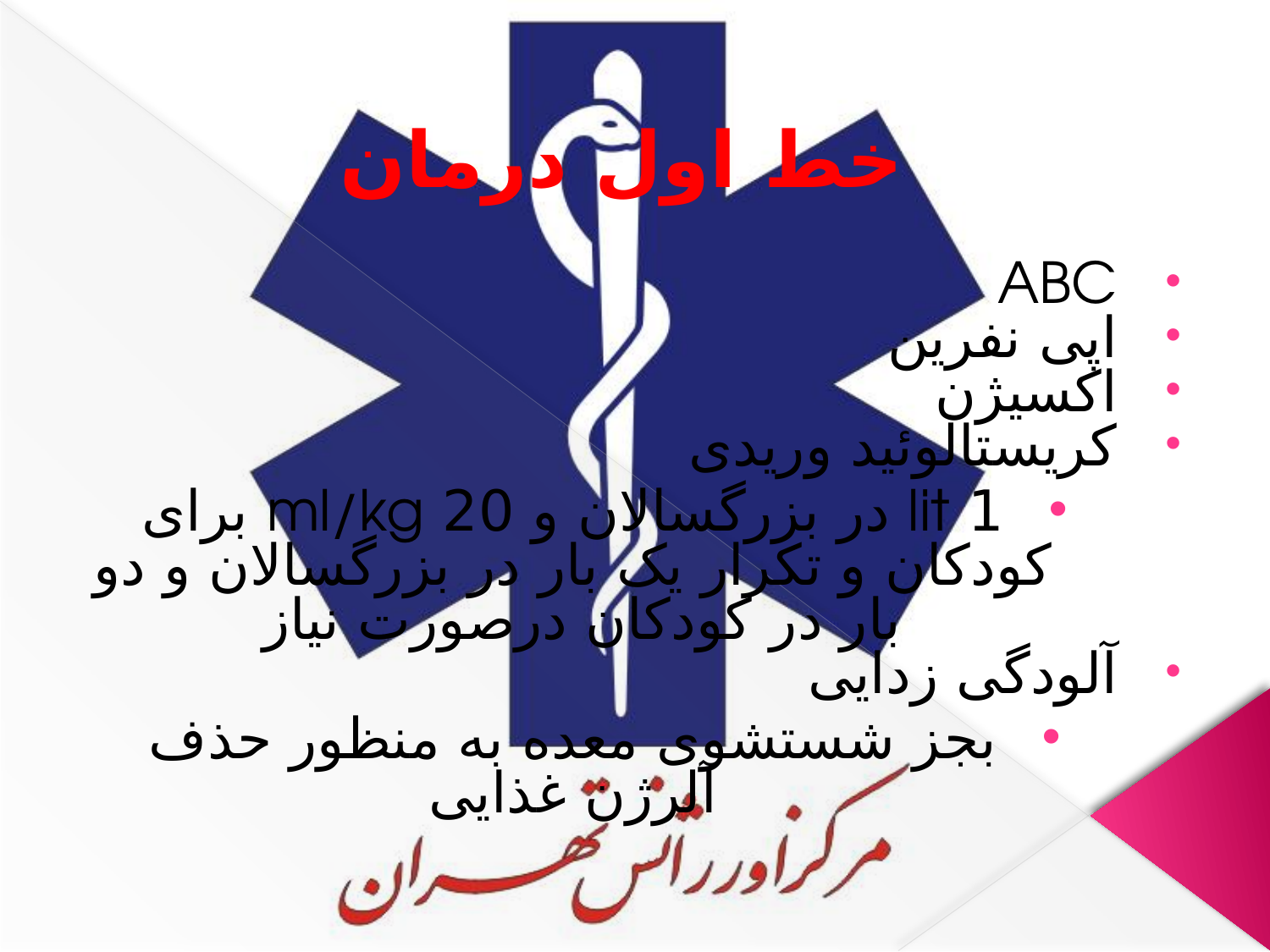

# خط اول درمان
ABC
اپی نفرین
اکسیژن
کریستالوئید وریدی
1 lit در بزرگسالان و 20 ml/kg برای کودکان و تکرار یک بار در بزرگسالان و دو بار در کودکان درصورت نیاز
آلودگی زدایی
بجز شستشوی معده به منظور حذف آلرژن غذایی